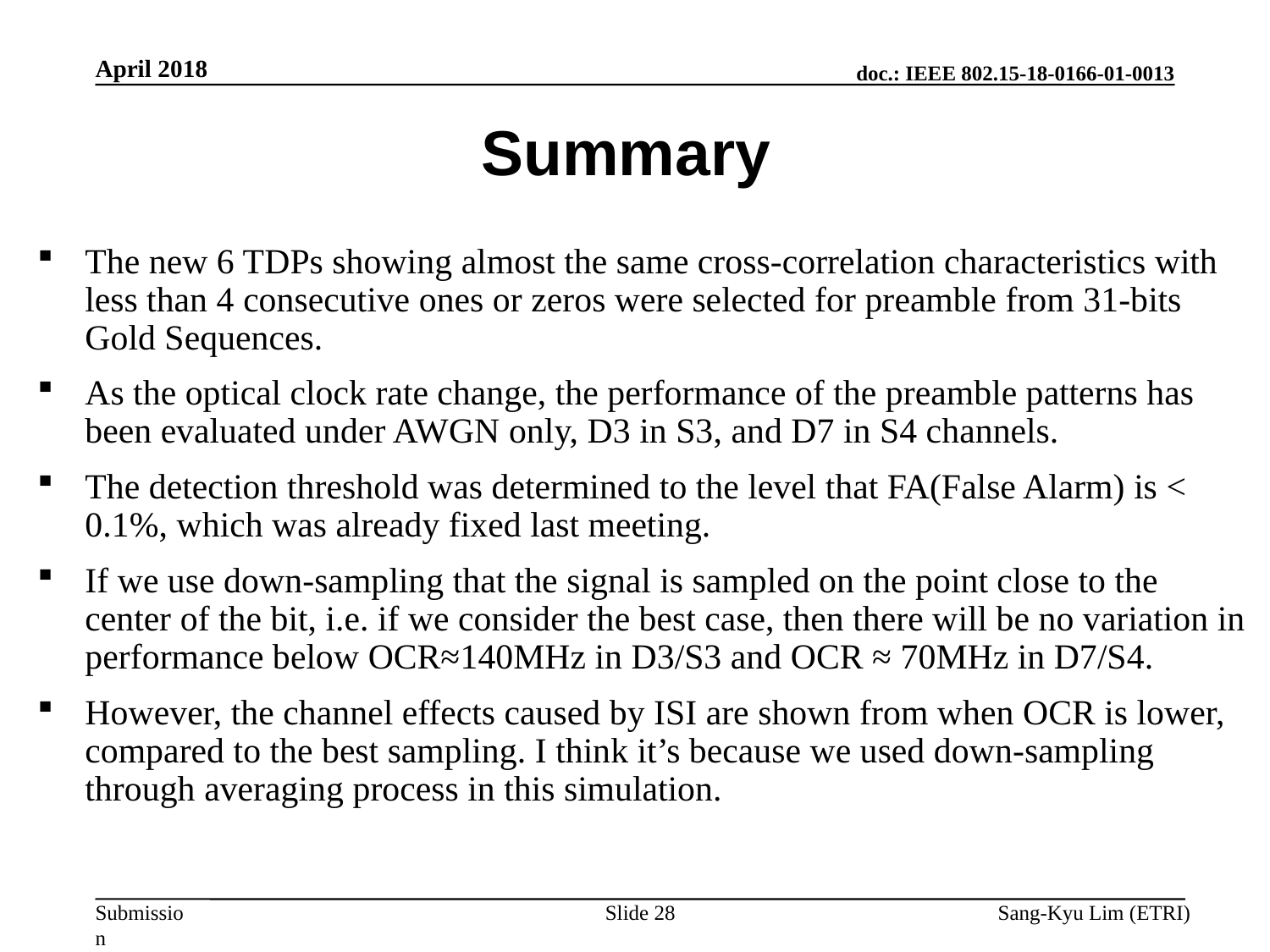

April 2018
Summary
The new 6 TDPs showing almost the same cross-correlation characteristics with less than 4 consecutive ones or zeros were selected for preamble from 31-bits Gold Sequences.
As the optical clock rate change, the performance of the preamble patterns has been evaluated under AWGN only, D3 in S3, and D7 in S4 channels.
The detection threshold was determined to the level that FA(False Alarm) is < 0.1%, which was already fixed last meeting.
If we use down-sampling that the signal is sampled on the point close to the center of the bit, i.e. if we consider the best case, then there will be no variation in performance below OCR≈140MHz in D3/S3 and OCR ≈ 70MHz in D7/S4.
However, the channel effects caused by ISI are shown from when OCR is lower, compared to the best sampling. I think it’s because we used down-sampling through averaging process in this simulation.
Slide 28
Sang-Kyu Lim (ETRI)